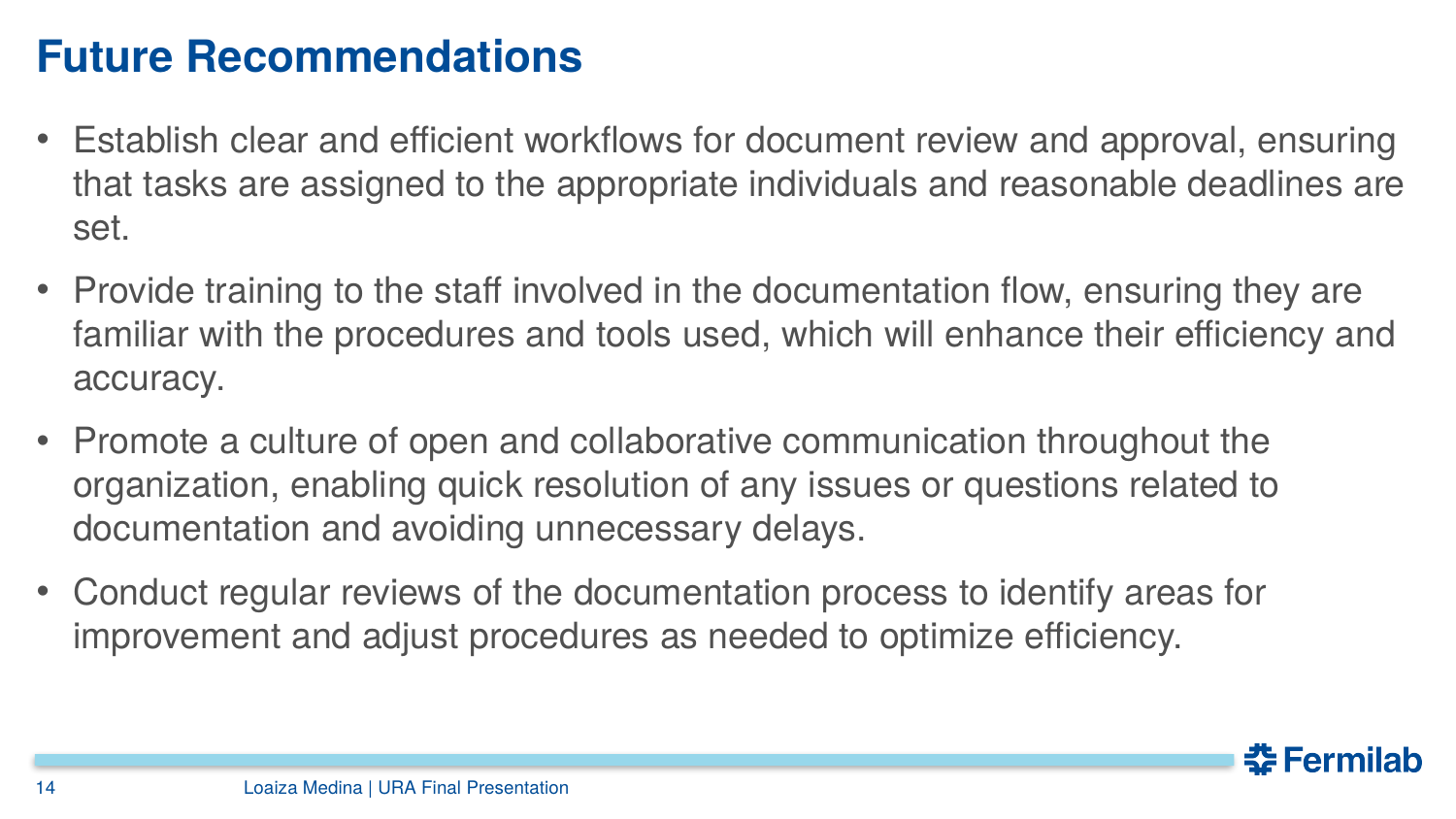

# Future Recommendations
Establish clear and efficient workflows for document review and approval, ensuring that tasks are assigned to the appropriate individuals and reasonable deadlines are set.
Provide training to the staff involved in the documentation flow, ensuring they are familiar with the procedures and tools used, which will enhance their efficiency and accuracy.
Promote a culture of open and collaborative communication throughout the organization, enabling quick resolution of any issues or questions related to documentation and avoiding unnecessary delays.
Conduct regular reviews of the documentation process to identify areas for improvement and adjust procedures as needed to optimize efficiency.

14
Loaiza Medina | URA Final Presentation